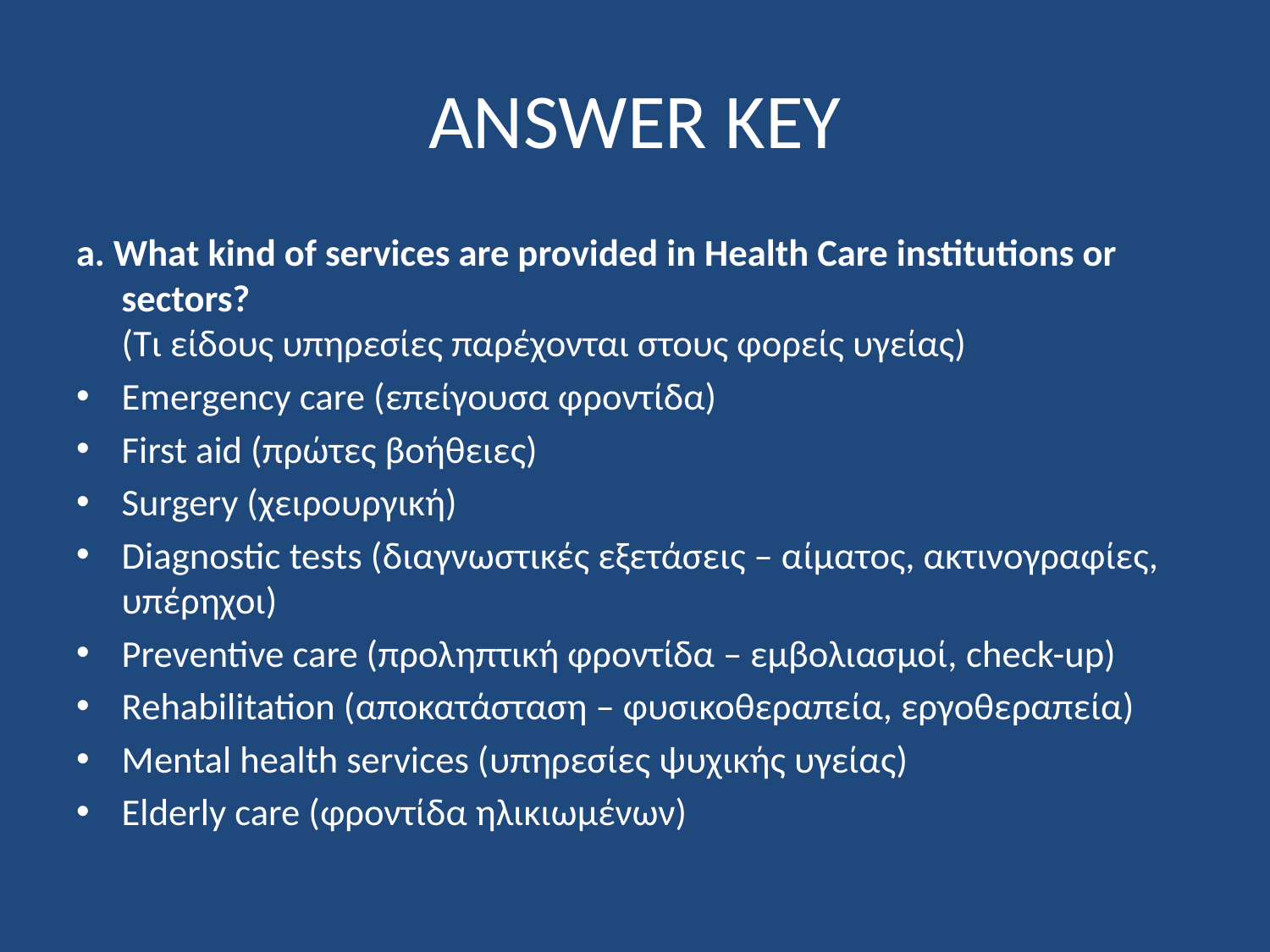

# ANSWER KEY
a. What kind of services are provided in Health Care institutions or sectors?
(Τι είδους υπηρεσίες παρέχονται στους φορείς υγείας)
Emergency care (επείγουσα φροντίδα)
First aid (πρώτες βοήθειες)
Surgery (χειρουργική)
Diagnostic tests (διαγνωστικές εξετάσεις – αίματος, ακτινογραφίες, υπέρηχοι)
Preventive care (προληπτική φροντίδα – εμβολιασμοί, check-up)
Rehabilitation (αποκατάσταση – φυσικοθεραπεία, εργοθεραπεία)
Mental health services (υπηρεσίες ψυχικής υγείας)
Elderly care (φροντίδα ηλικιωμένων)